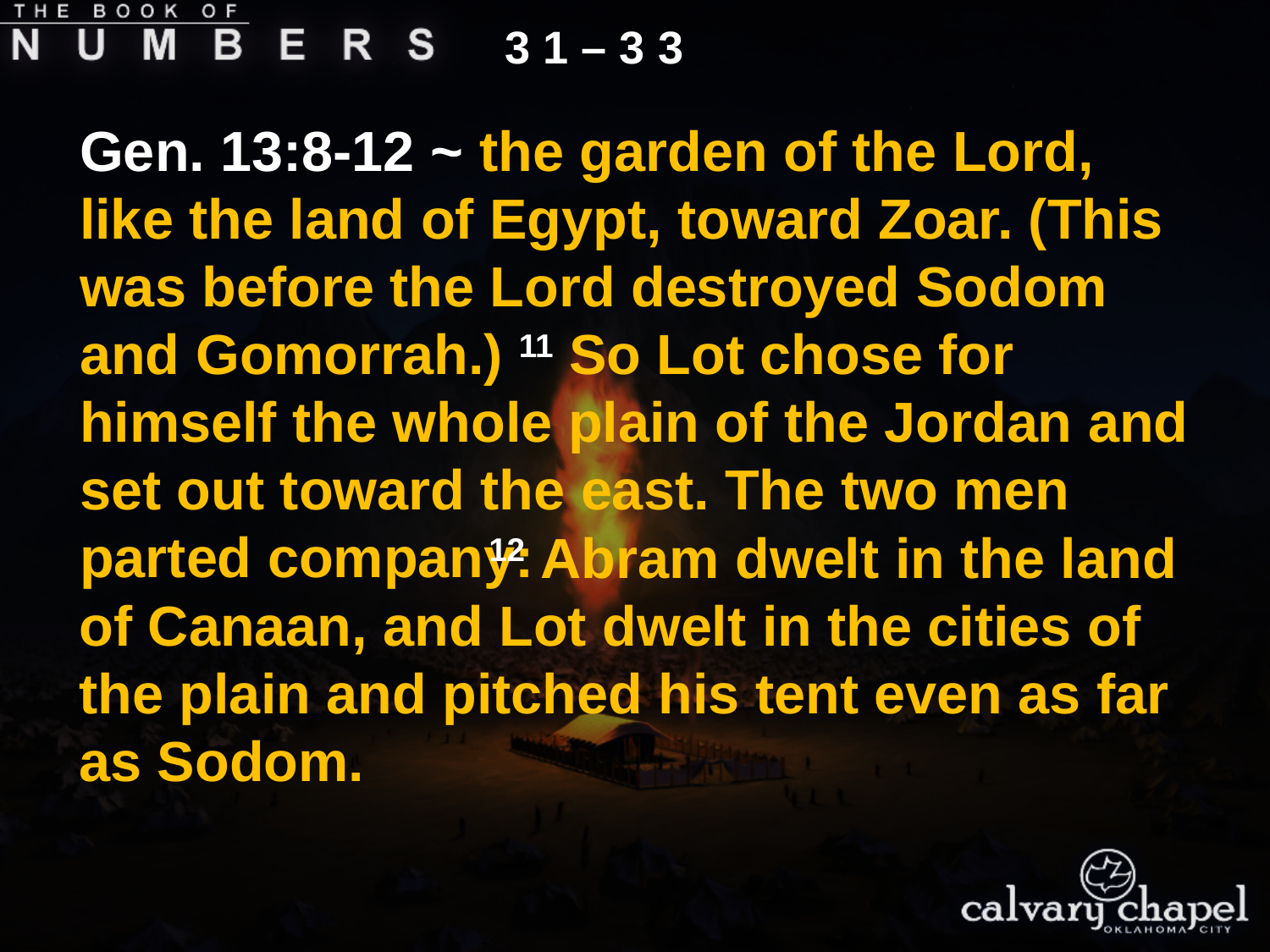

3 1 – 3 3
Gen. 13:8-12 ~ the garden of the Lord, like the land of Egypt, toward Zoar. (This was before the Lord destroyed Sodom and Gomorrah.) 11 So Lot chose for himself the whole plain of the Jordan and set out toward the east. The two men parted company:
                                             12 Abram dwelt in the land of Canaan, and Lot dwelt in the cities of the plain and pitched his tent even as far as Sodom.